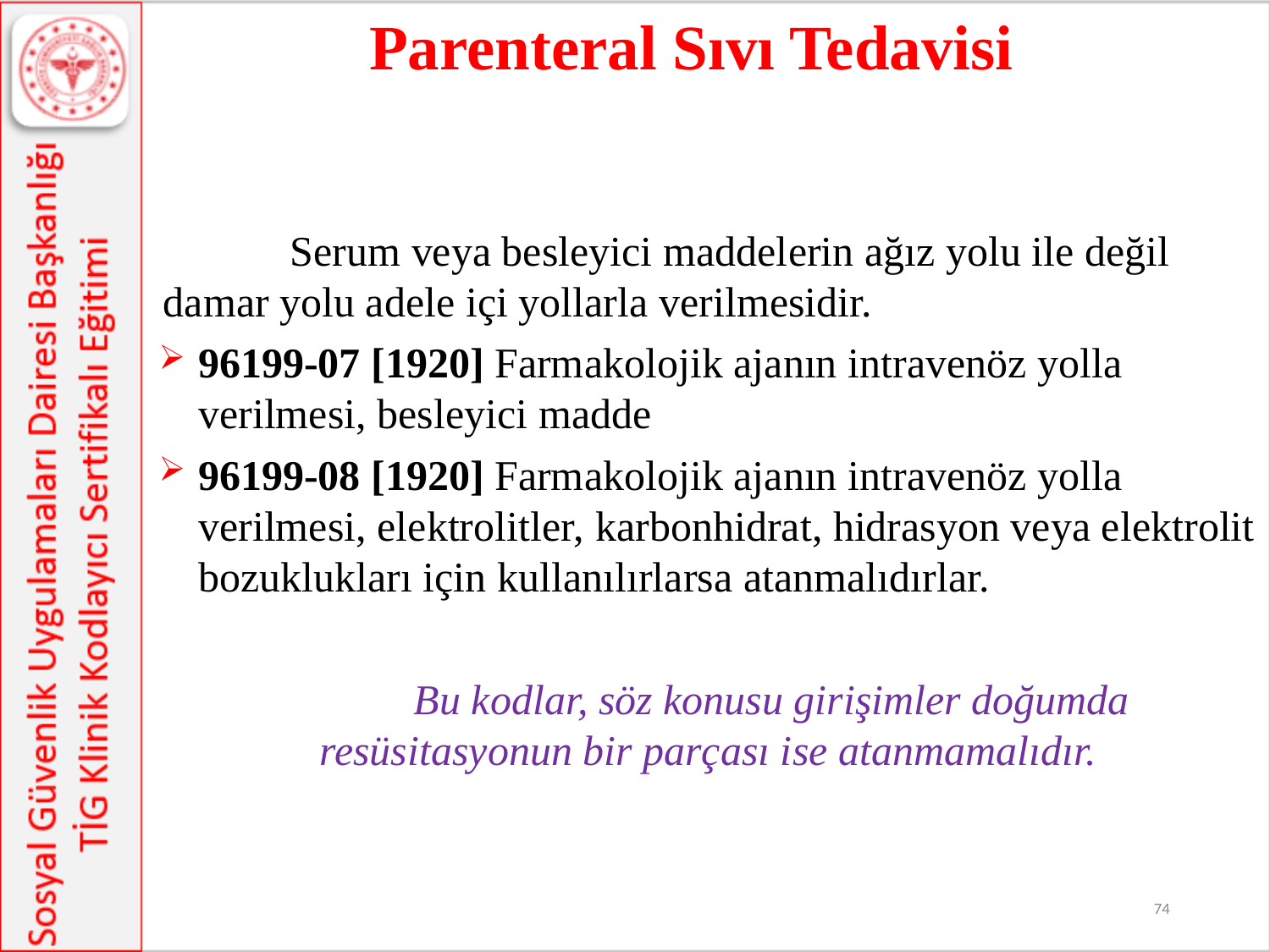

Parenteral Sıvı Tedavisi

	Serum veya besleyici maddelerin ağız yolu ile değil damar yolu adele içi yollarla verilmesidir.
96199-07 [1920] Farmakolojik ajanın intravenöz yolla verilmesi, besleyici madde
96199-08 [1920] Farmakolojik ajanın intravenöz yolla verilmesi, elektrolitler, karbonhidrat, hidrasyon veya elektrolit bozuklukları için kullanılırlarsa atanmalıdırlar.

	Bu kodlar, söz konusu girişimler doğumda resüsitasyonun bir parçası ise atanmamalıdır.
74